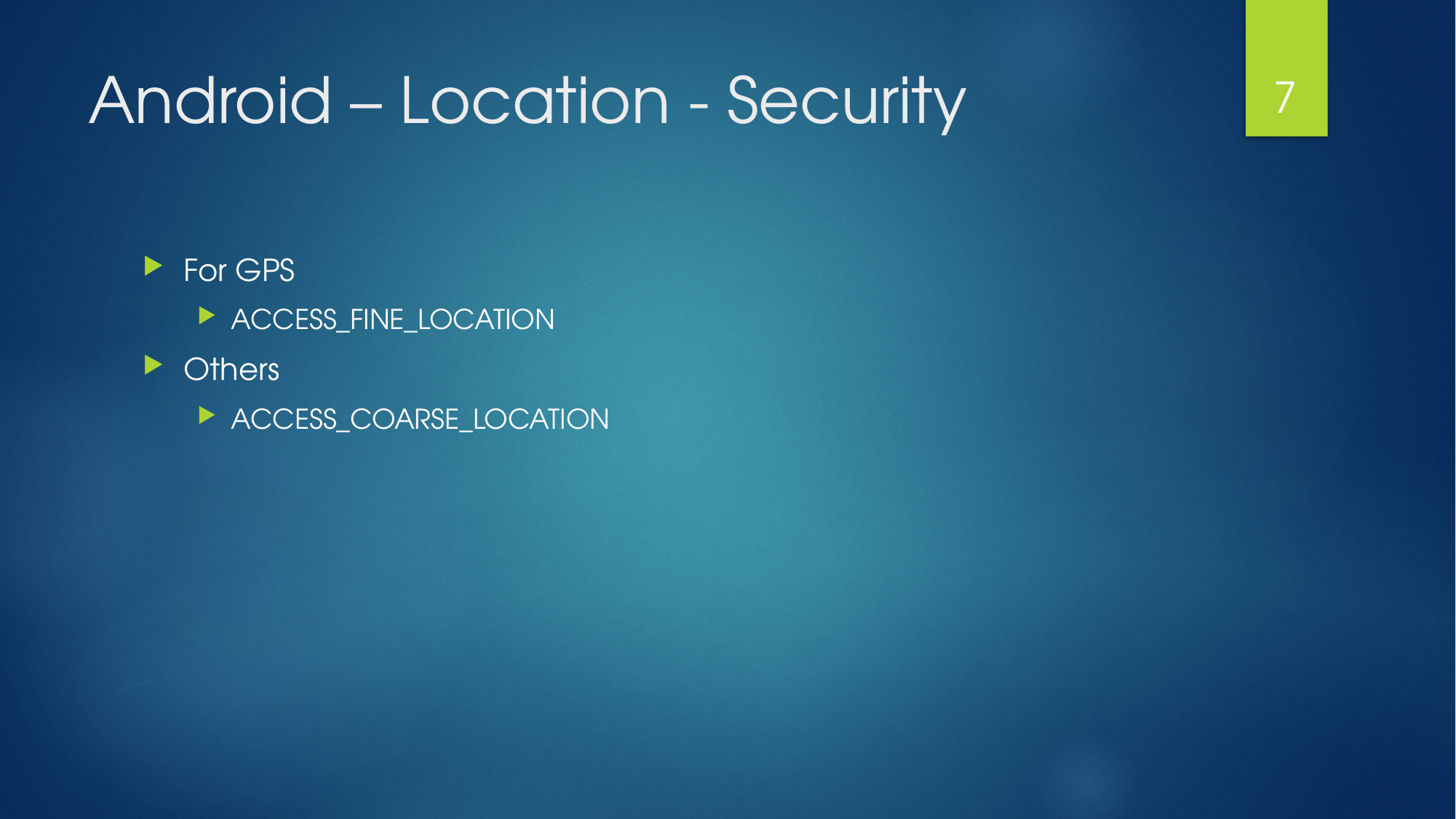

7
# Android – Location - Security
For GPS
ACCESS_FINE_LOCATION
Others
ACCESS_COARSE_LOCATION